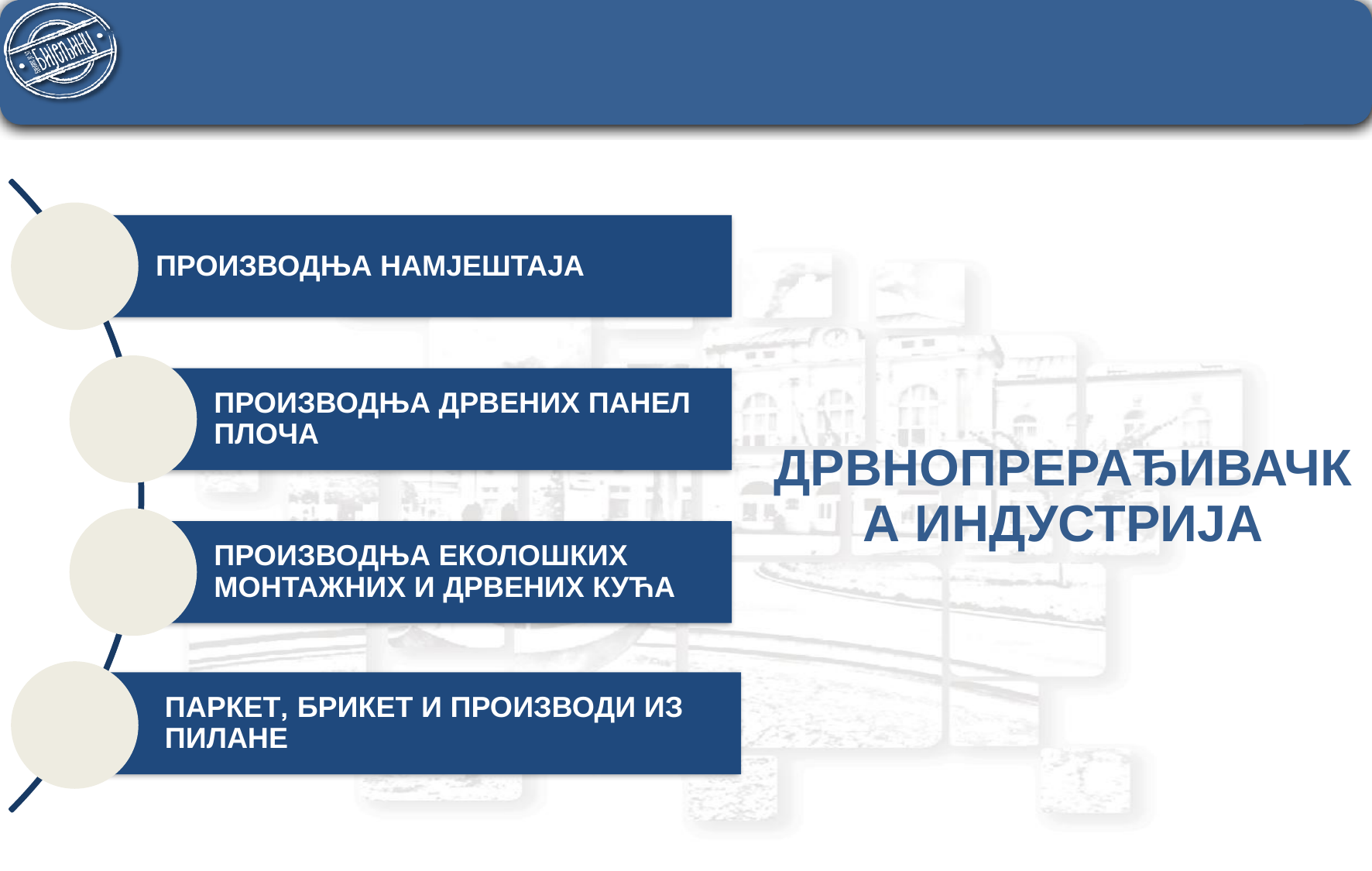

ПРОИЗВОДЊА НАМЈЕШТАЈА
ПРОИЗВОДЊА ДРВЕНИХ ПАНЕЛ ПЛОЧА
ПРОИЗВОДЊА ЕКОЛОШКИХ МОНТАЖНИХ И ДРВЕНИХ КУЋА
ПАРКЕТ, БРИКЕТ И ПРОИЗВОДИ ИЗ ПИЛАНЕ
ДРВНОПРЕРАЂИВАЧКА ИНДУСТРИЈА